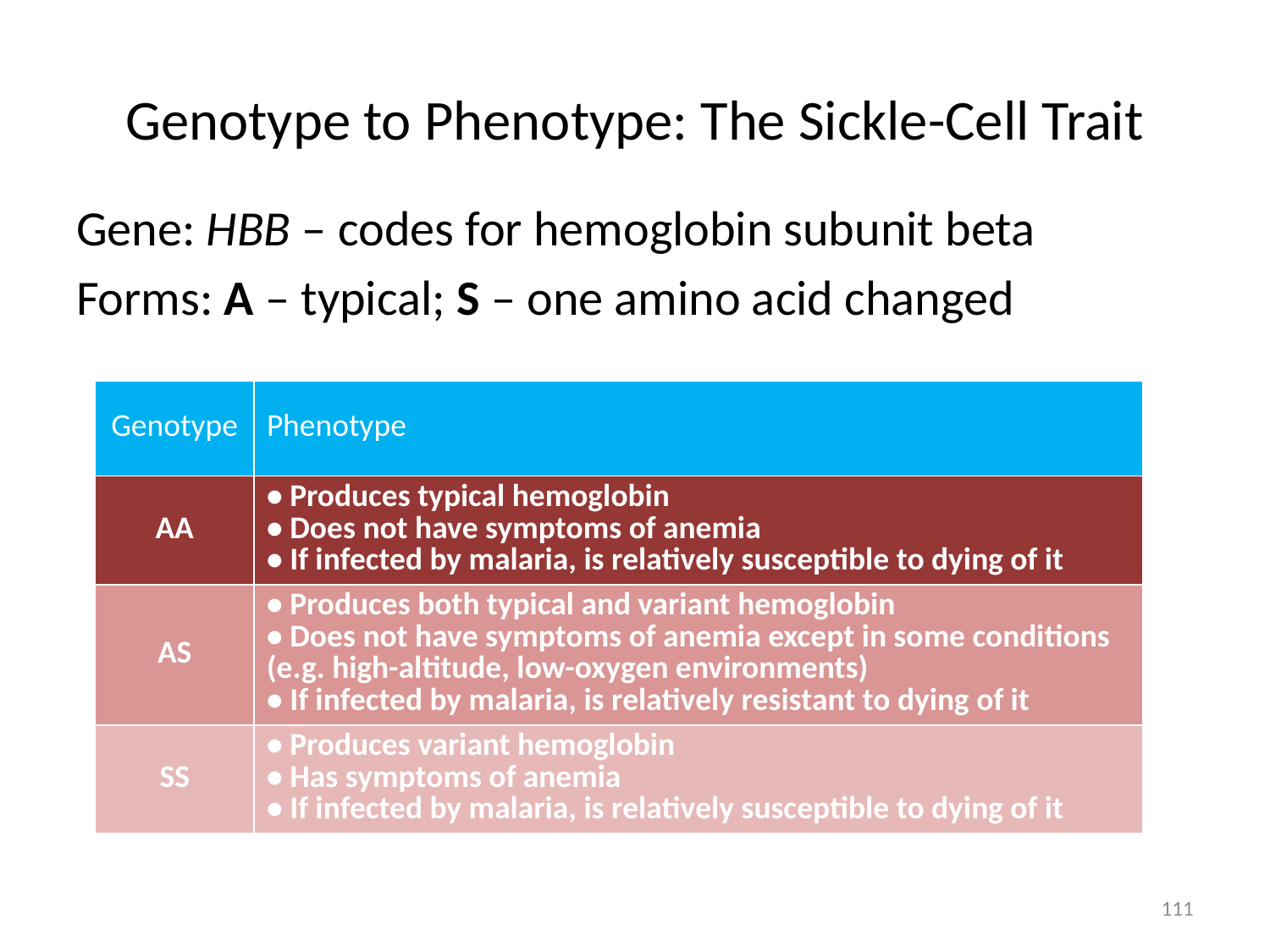

# Genotype to Phenotype: The Sickle-Cell Trait
Gene: HBB – codes for hemoglobin subunit beta
Forms: A – typical; S – one amino acid changed

| Genotype | Phenotype |
| --- | --- |
| AA | • Produces typical hemoglobin • Does not have symptoms of anemia • If infected by malaria, is relatively susceptible to dying of it |
| AS | • Produces both typical and variant hemoglobin • Does not have symptoms of anemia except in some conditions (e.g. high-altitude, low-oxygen environments) • If infected by malaria, is relatively resistant to dying of it |
| SS | • Produces variant hemoglobin • Has symptoms of anemia • If infected by malaria, is relatively susceptible to dying of it |
111